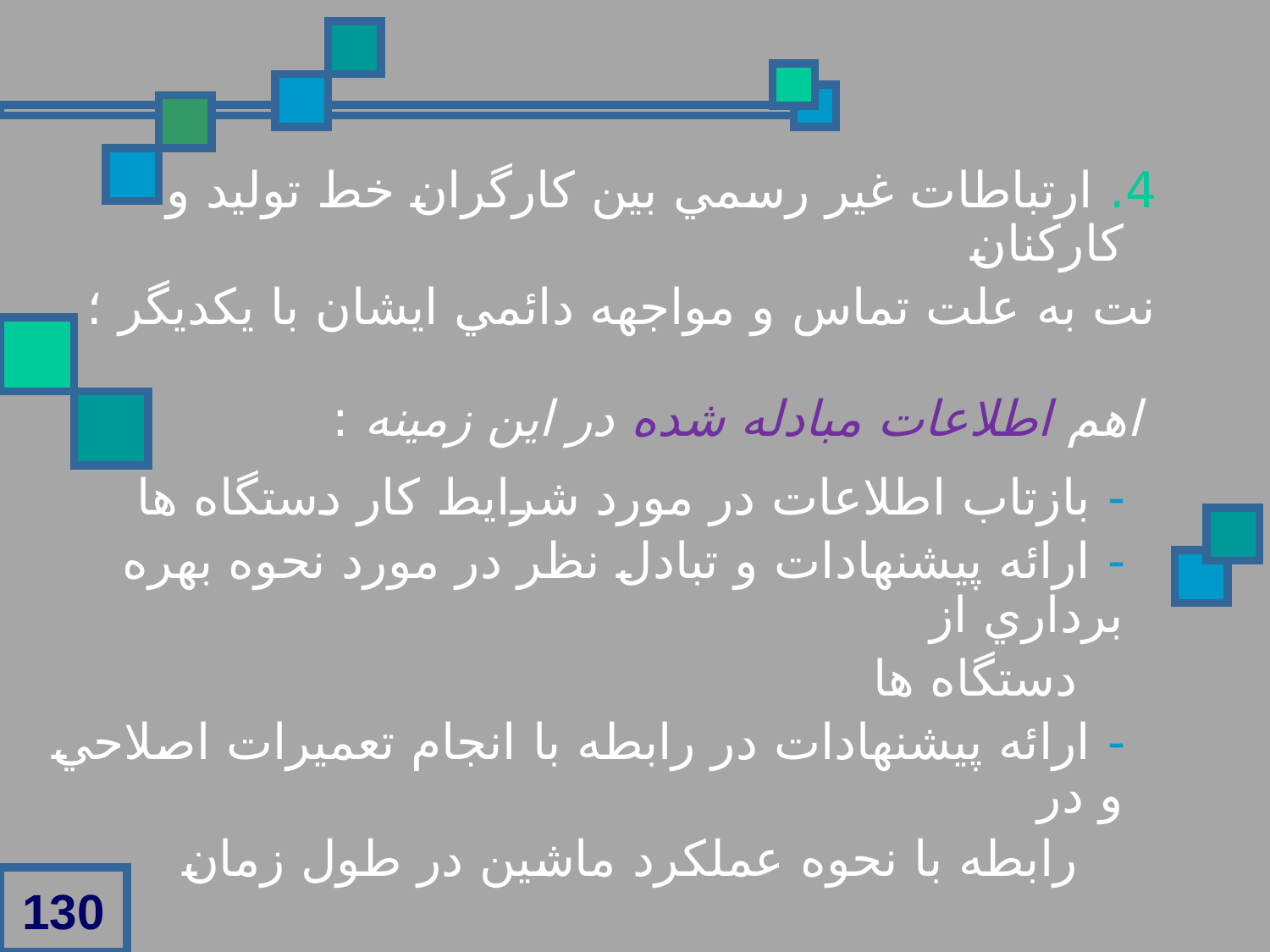

4. ارتباطات غير رسمي بين کارگران خط توليد و کارکنان
نت به علت تماس و مواجهه دائمي ايشان با يکديگر ؛

 اهم اطلاعات مبادله شده در اين زمينه :

  - بازتاب اطلاعات در مورد شرايط کار دستگاه ها
  - ارائه پيشنهادات و تبادل نظر در مورد نحوه بهره برداري از
     دستگاه ها
  - ارائه پيشنهادات در رابطه با انجام تعميرات اصلاحي و در
     رابطه با نحوه عملکرد ماشين در طول زمان
130